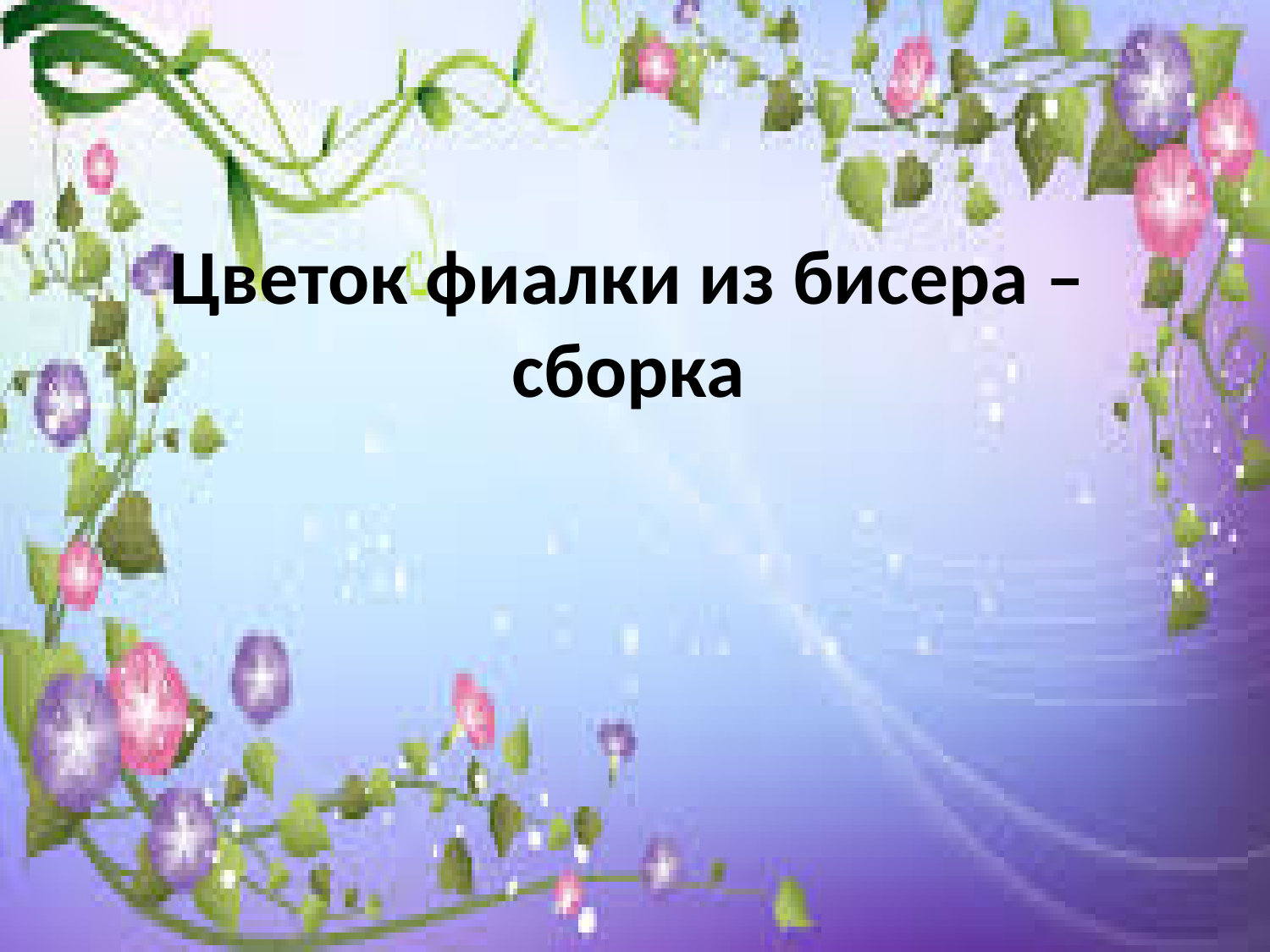

# Цветок фиалки из бисера – сборка